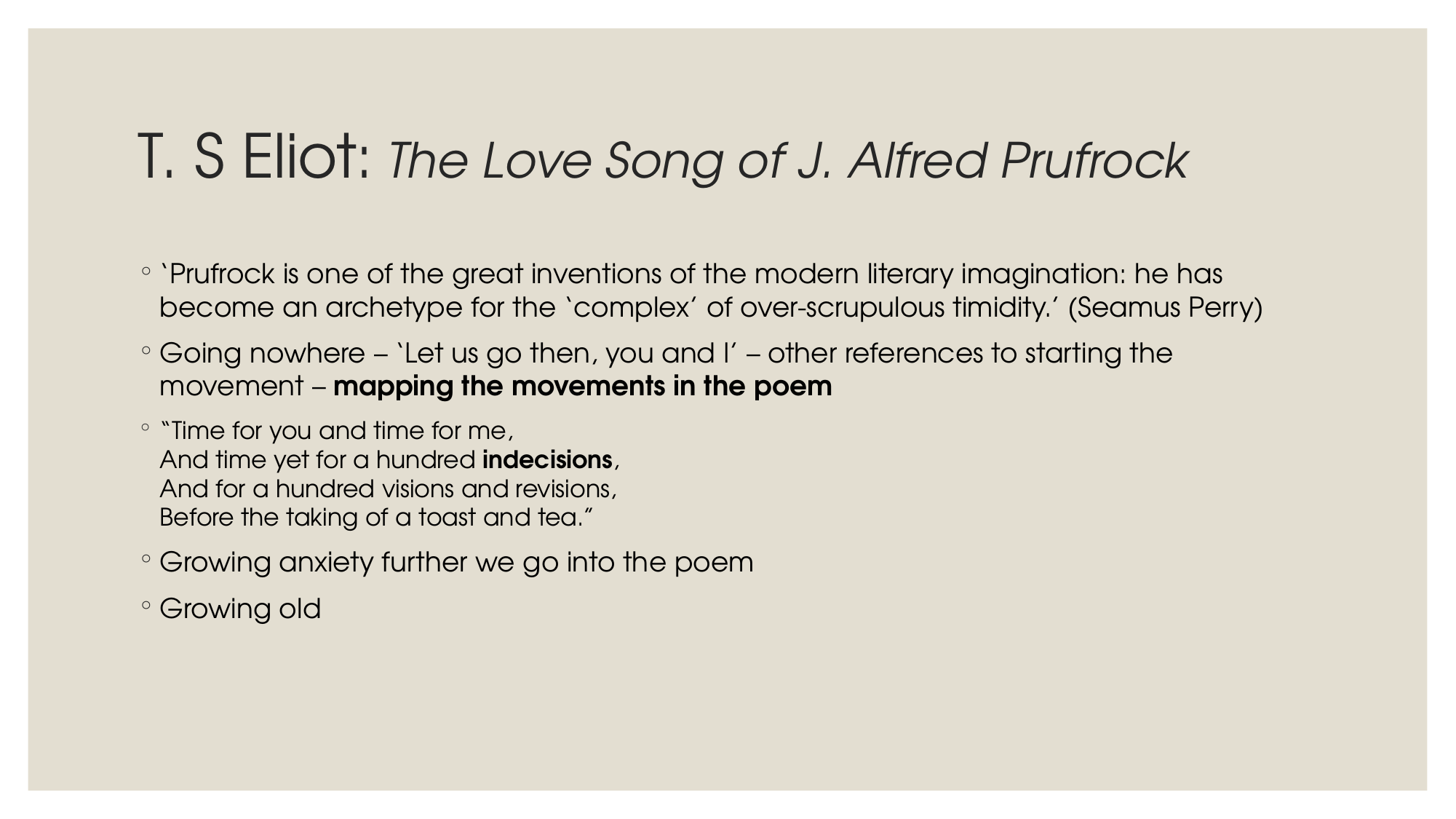

# T. S Eliot: The Love Song of J. Alfred Prufrock
‘Prufrock is one of the great inventions of the modern literary imagination: he has become an archetype for the ‘complex’ of over-scrupulous timidity.’ (Seamus Perry)
Going nowhere – ‘Let us go then, you and I’ – other references to starting the movement – mapping the movements in the poem
“Time for you and time for me,
And time yet for a hundred indecisions,
And for a hundred visions and revisions,
Before the taking of a toast and tea.”
Growing anxiety further we go into the poem
Growing old